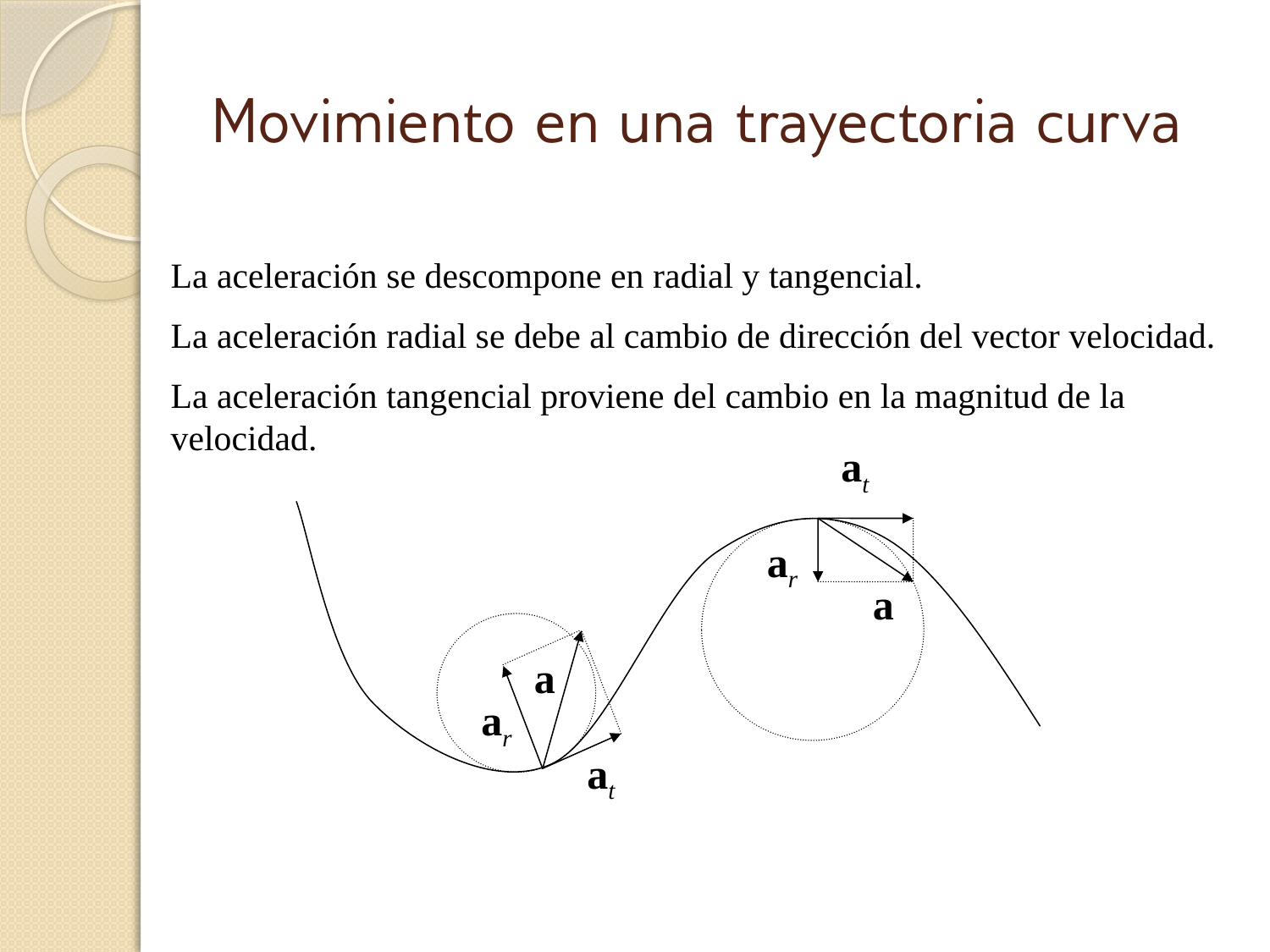

# Movimiento en una trayectoria curva
La aceleración se descompone en radial y tangencial.
La aceleración radial se debe al cambio de dirección del vector velocidad.
La aceleración tangencial proviene del cambio en la magnitud de la velocidad.
at

ar
a

a

ar

at